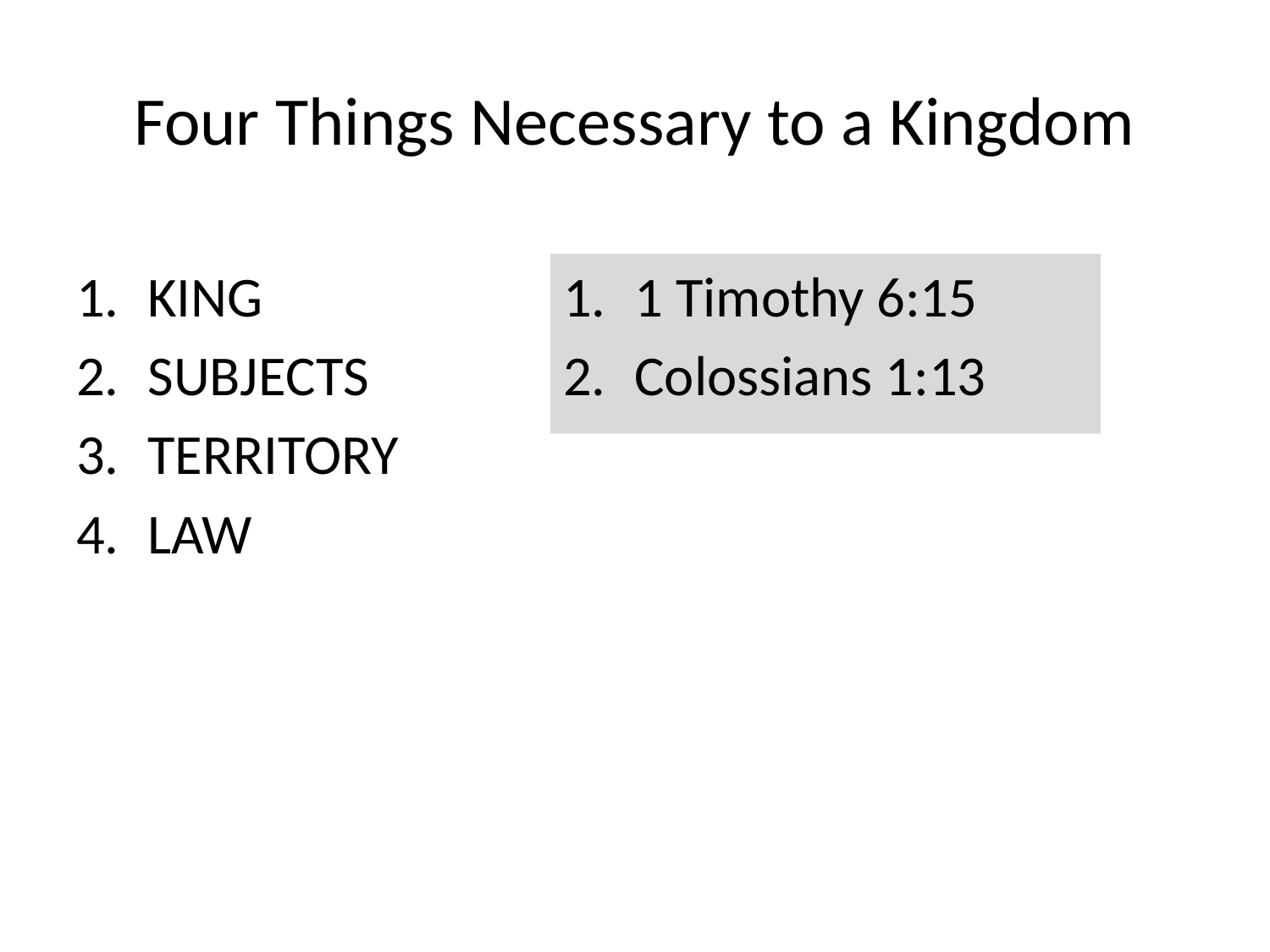

# Four Things Necessary to a Kingdom
KING
SUBJECTS
TERRITORY
LAW
1 Timothy 6:15
Colossians 1:13